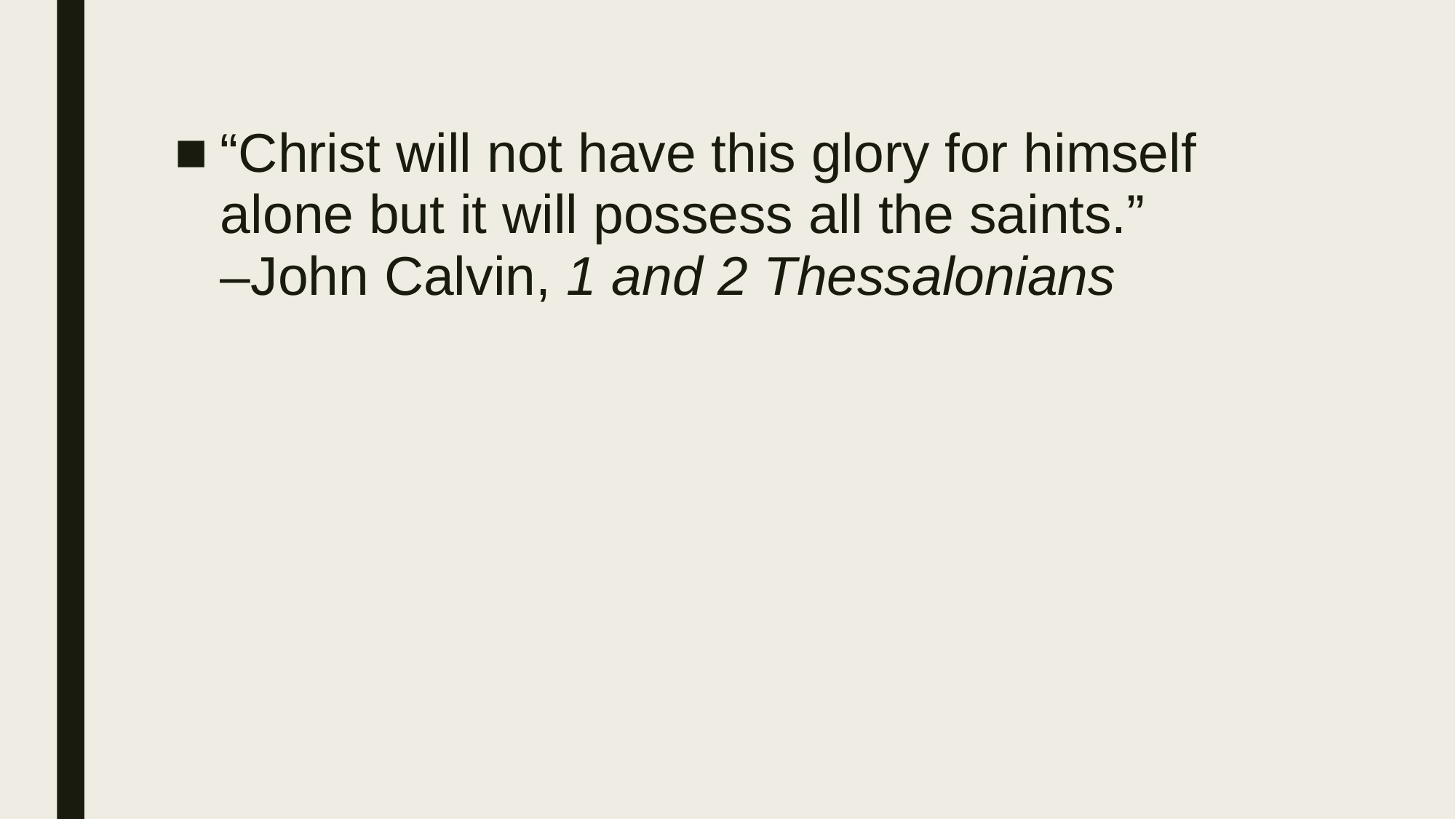

#
“Christ will not have this glory for himself alone but it will possess all the saints.”          –John Calvin, 1 and 2 Thessalonians